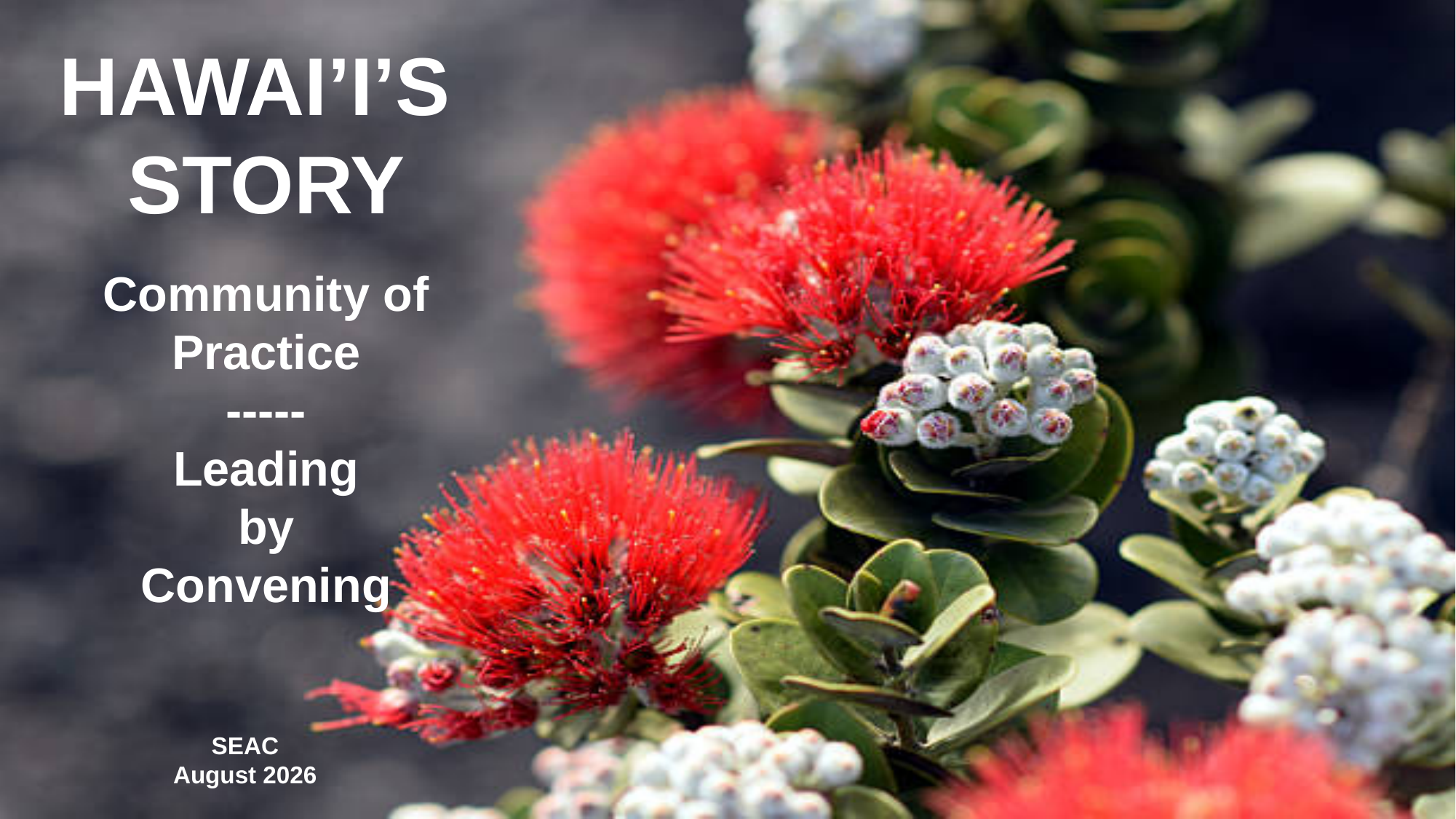

HAWAI’I’S  STORY

Community of Practice
-----
Leading
 by
Convening
SEAC
August 2026